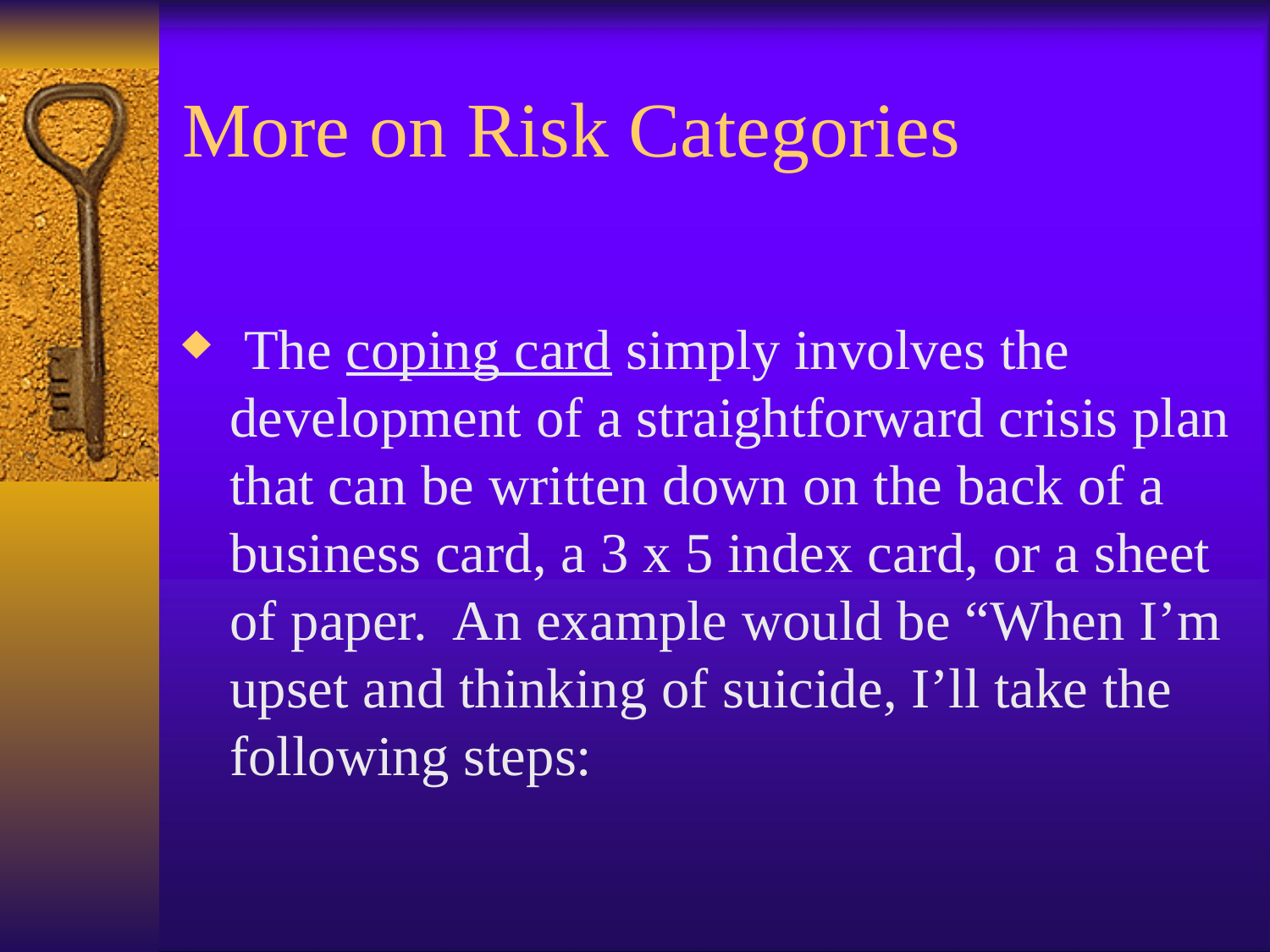

# More on Risk Categories
 The coping card simply involves the development of a straightforward crisis plan that can be written down on the back of a business card, a 3 x 5 index card, or a sheet of paper.  An example would be “When I’m upset and thinking of suicide, I’ll take the following steps: